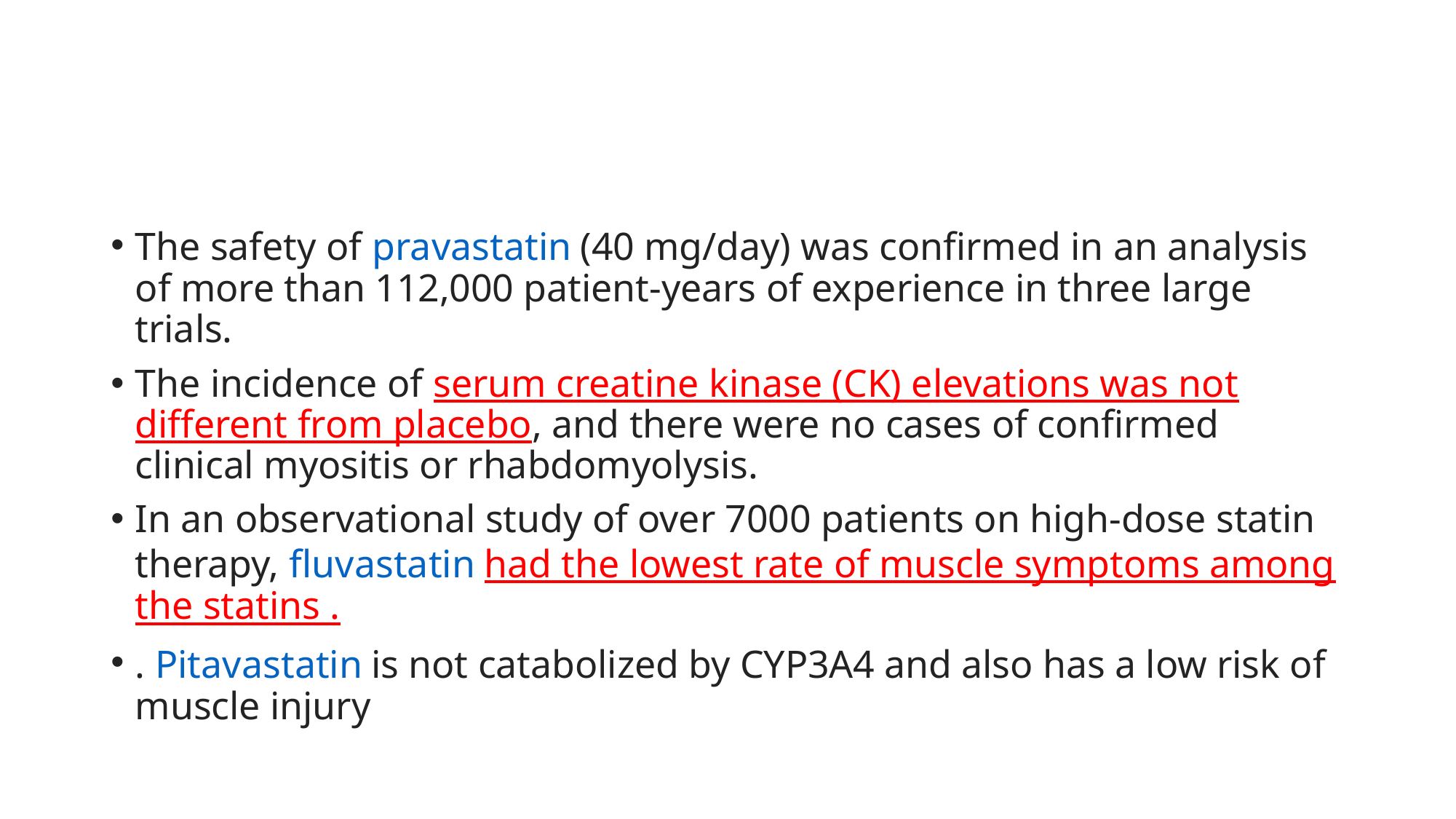

#
The safety of pravastatin (40 mg/day) was confirmed in an analysis of more than 112,000 patient-years of experience in three large trials.
The incidence of serum creatine kinase (CK) elevations was not different from placebo, and there were no cases of confirmed clinical myositis or rhabdomyolysis.
In an observational study of over 7000 patients on high-dose statin therapy, fluvastatin had the lowest rate of muscle symptoms among the statins .
. Pitavastatin is not catabolized by CYP3A4 and also has a low risk of muscle injury